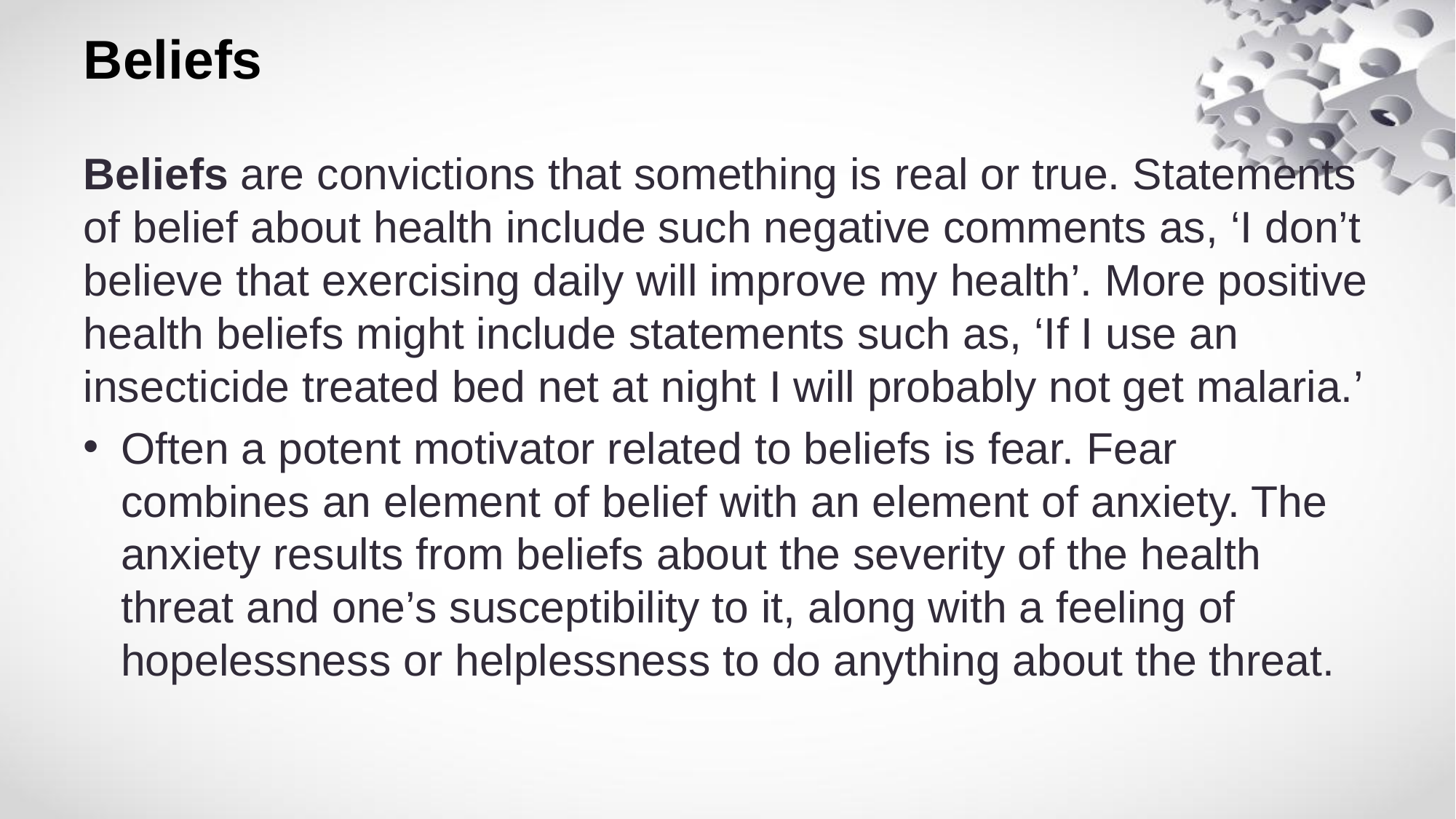

# Beliefs
Beliefs are convictions that something is real or true. Statements of belief about health include such negative comments as, ‘I don’t believe that exercising daily will improve my health’. More positive health beliefs might include statements such as, ‘If I use an insecticide treated bed net at night I will probably not get malaria.’
Often a potent motivator related to beliefs is fear. Fear combines an element of belief with an element of anxiety. The anxiety results from beliefs about the severity of the health threat and one’s susceptibility to it, along with a feeling of hopelessness or helplessness to do anything about the threat.